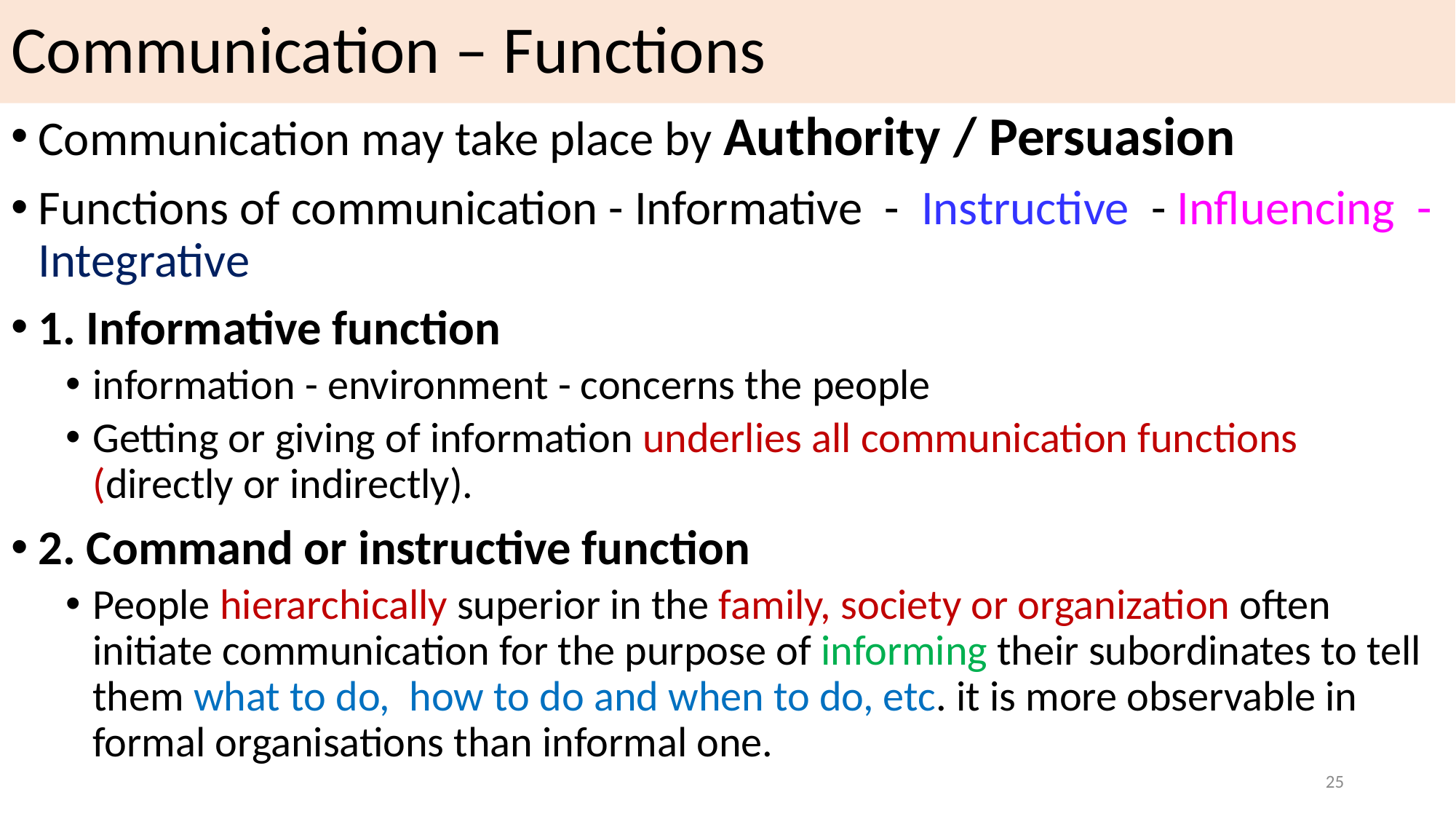

# Communication – Functions
Communication may take place by Authority / Persuasion
Functions of communication - Informative  -  Instructive  - Influencing  - Integrative
1. Informative function
information - environment - concerns the people
Getting or giving of information underlies all communication functions (directly or indirectly).
2. Command or instructive function
People hierarchically superior in the family, society or organization often initiate communication for the purpose of informing their subordinates to tell them what to do,  how to do and when to do, etc. it is more observable in formal organisations than informal one.
25